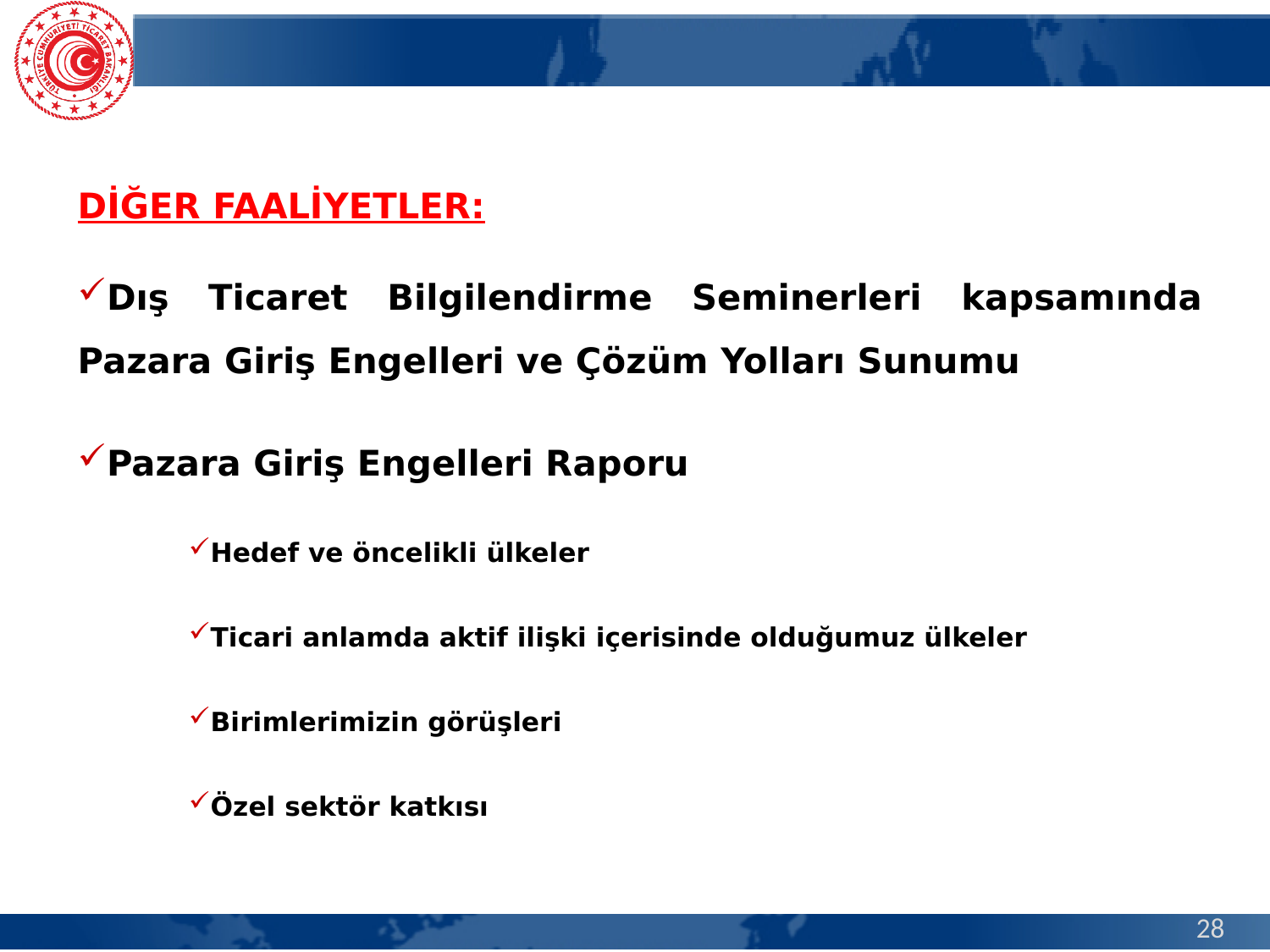

DİĞER FAALİYETLER:
Dış Ticaret Bilgilendirme Seminerleri kapsamında Pazara Giriş Engelleri ve Çözüm Yolları Sunumu
Pazara Giriş Engelleri Raporu
Hedef ve öncelikli ülkeler
Ticari anlamda aktif ilişki içerisinde olduğumuz ülkeler
Birimlerimizin görüşleri
Özel sektör katkısı

28